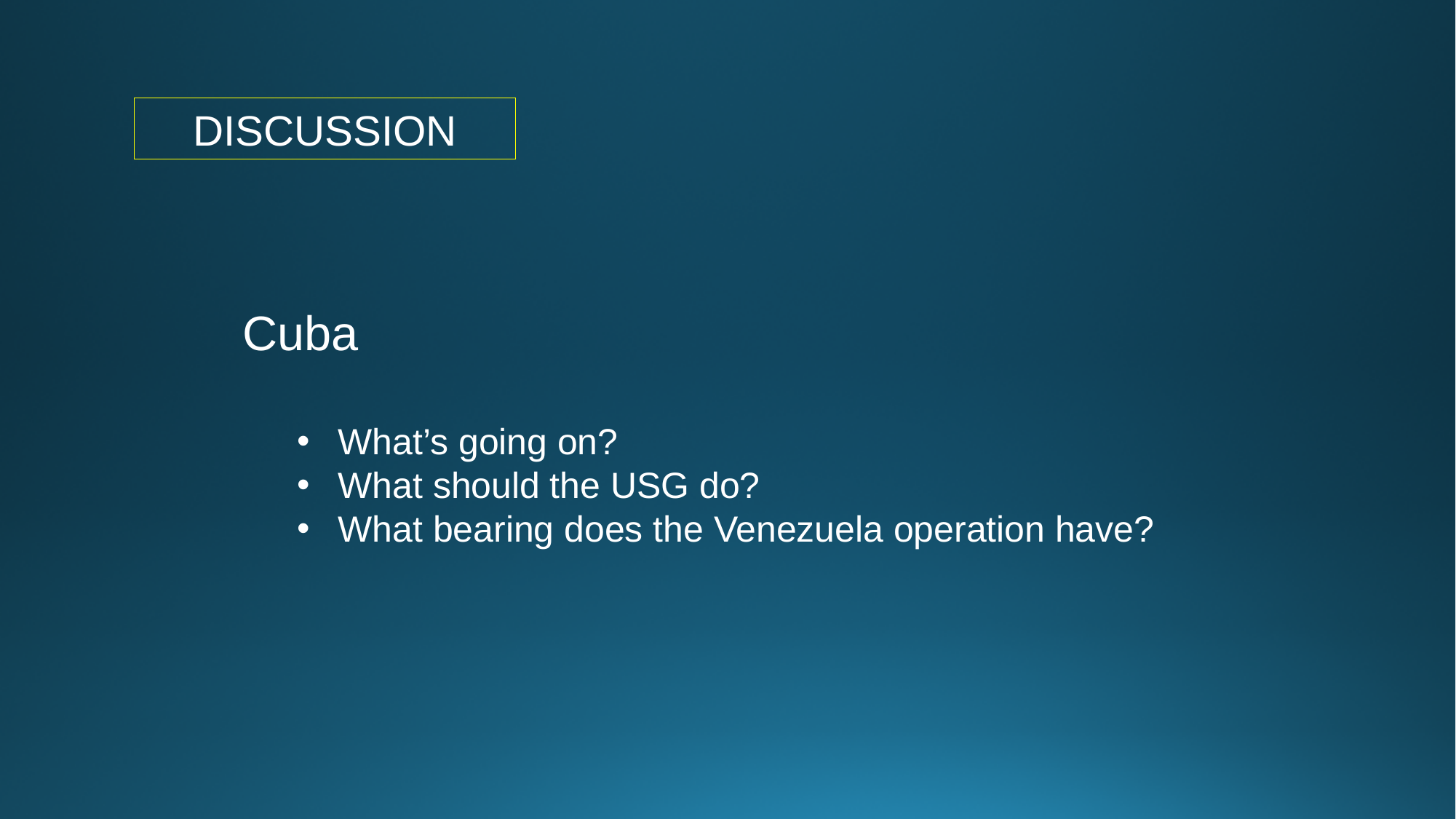

DISCUSSION
Cuba

What’s going on?
What should the USG do?
What bearing does the Venezuela operation have?